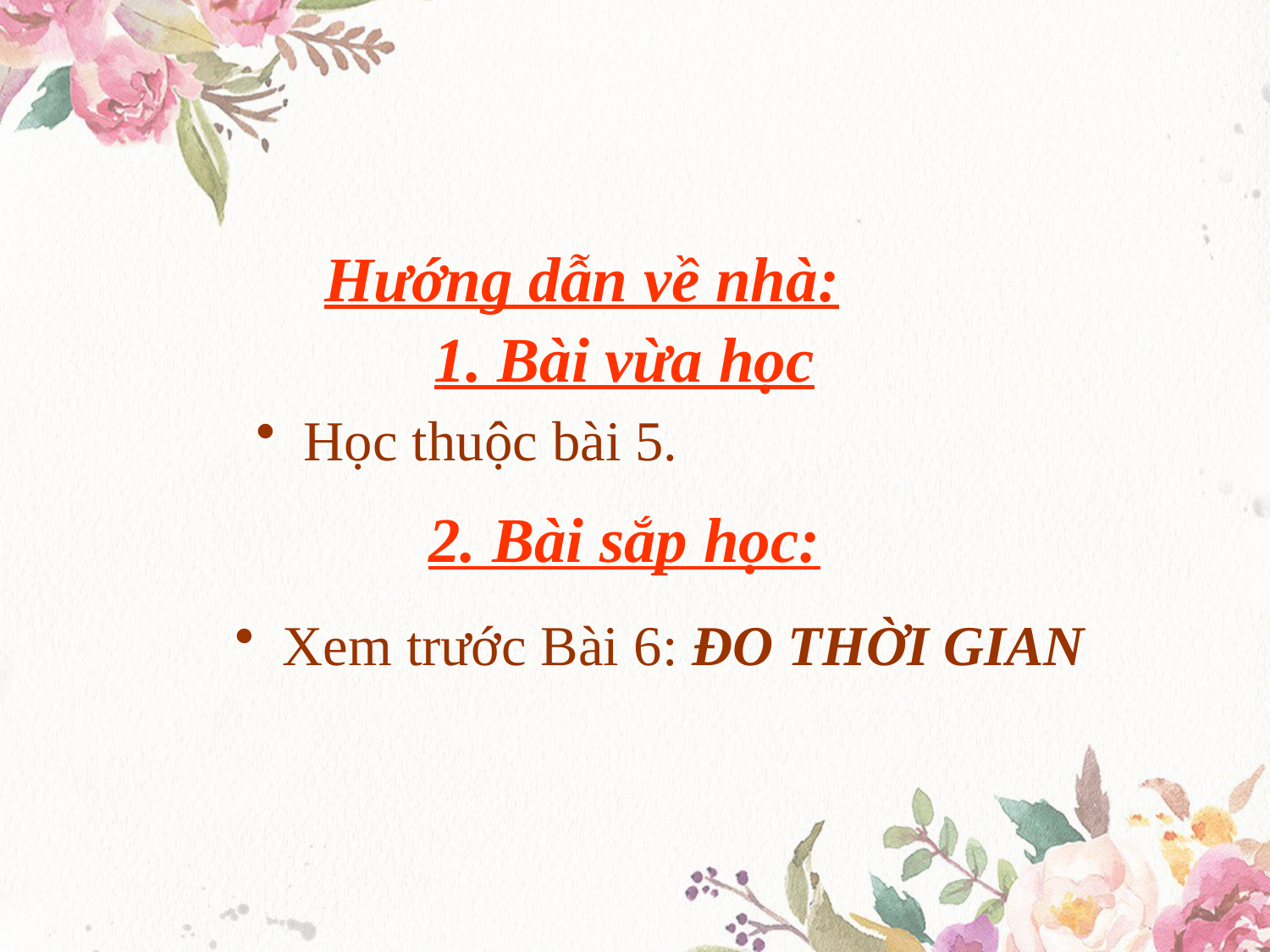

# Hướng dẫn về nhà:
1. Bài vừa học
Học thuộc bài 5.
2. Bài sắp học:
Xem trước Bài 6: ĐO THỜI GIAN